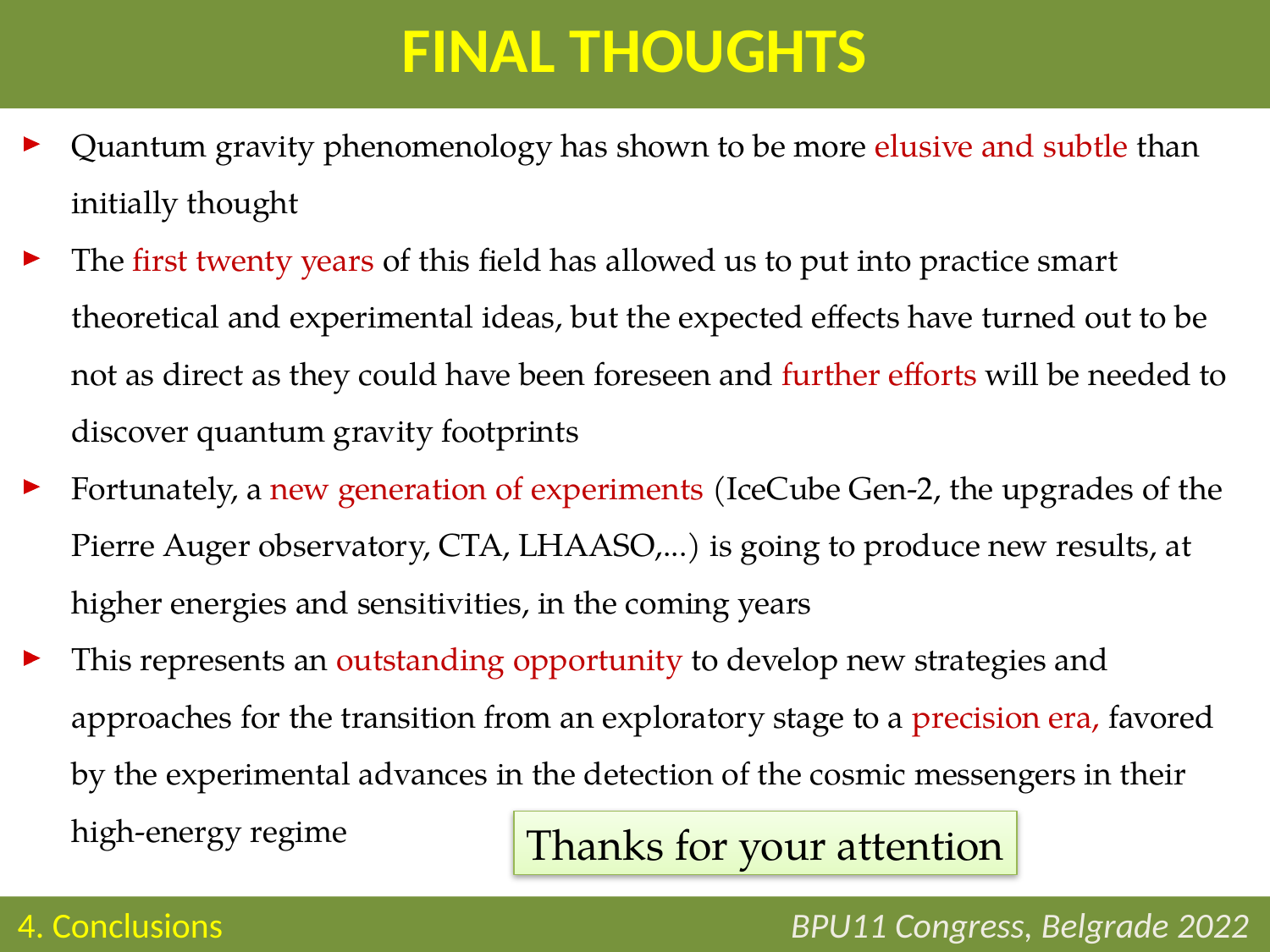

FINAL THOUGHTS
Quantum gravity phenomenology has shown to be more elusive and subtle than initially thought
The first twenty years of this field has allowed us to put into practice smart theoretical and experimental ideas, but the expected effects have turned out to be not as direct as they could have been foreseen and further efforts will be needed to discover quantum gravity footprints
Fortunately, a new generation of experiments (IceCube Gen-2, the upgrades of the Pierre Auger observatory, CTA, LHAASO,...) is going to produce new results, at higher energies and sensitivities, in the coming years
This represents an outstanding opportunity to develop new strategies and approaches for the transition from an exploratory stage to a precision era, favored by the experimental advances in the detection of the cosmic messengers in their high-energy regime
Thanks for your attention